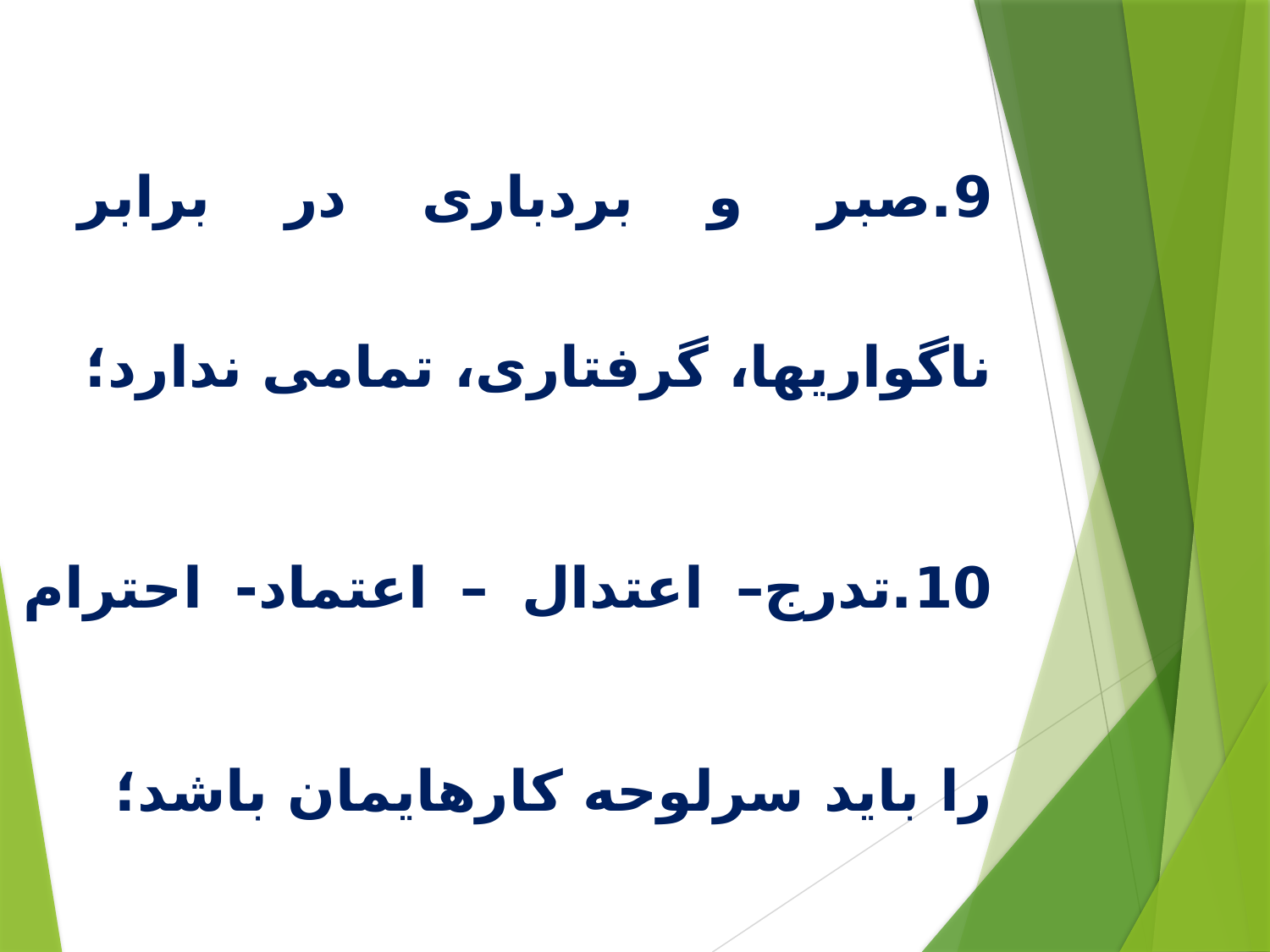

9.صبر و بردباری در برابر ناگواریها، گرفتاری، تمامی ندارد؛
10.تدرج– اعتدال – اعتماد- احترام را باید سرلوحه کارهایمان باشد؛